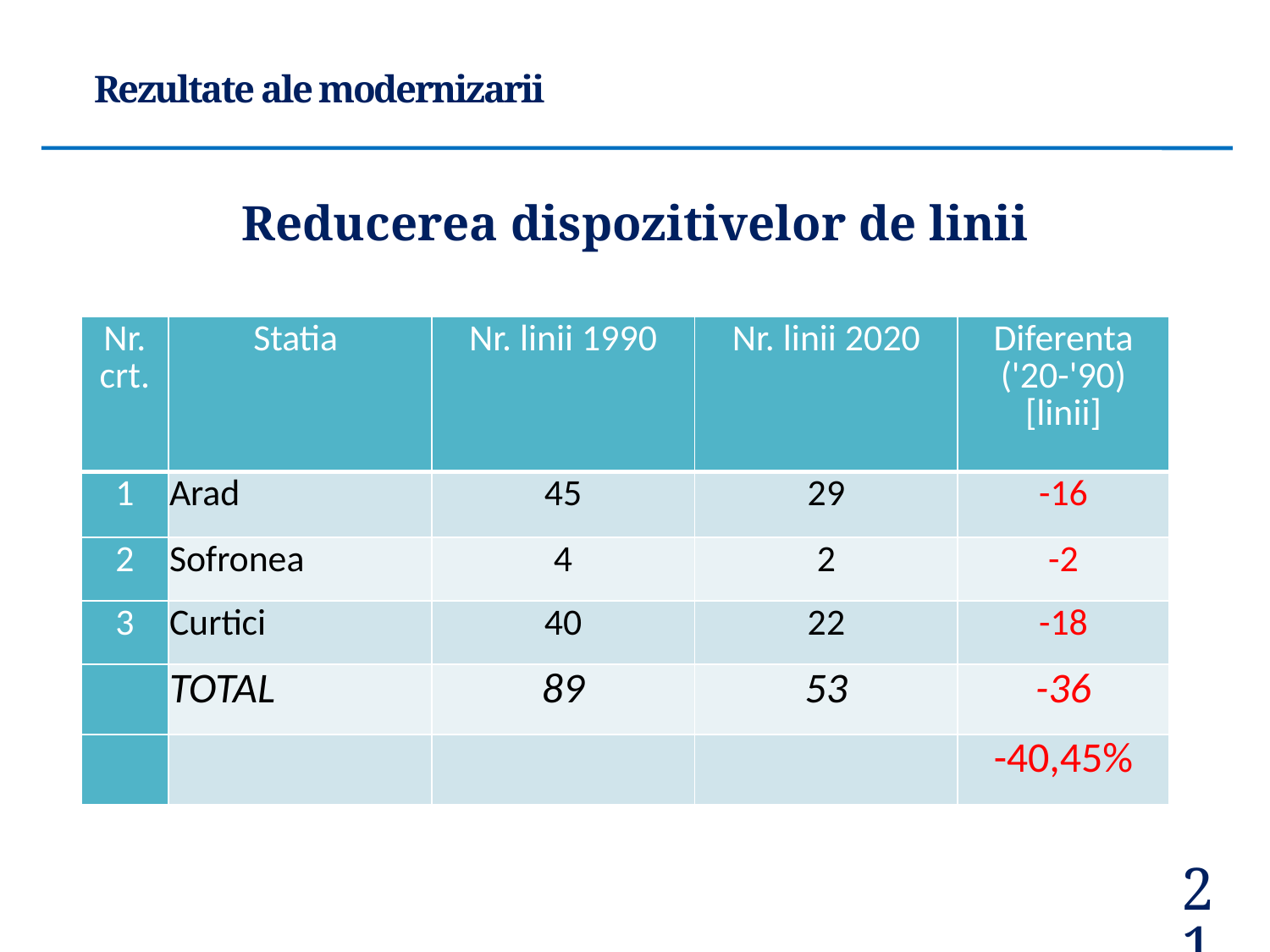

Rezultate ale modernizarii

Reducerea dispozitivelor de linii
| Nr. crt. | Statia | Nr. linii 1990 | Nr. linii 2020 | Diferenta ('20-'90) [linii] |
| --- | --- | --- | --- | --- |
| 1 | Arad | 45 | 29 | -16 |
| 2 | Sofronea | 4 | 2 | -2 |
| 3 | Curtici | 40 | 22 | -18 |
|  | TOTAL | 89 | 53 | -36 |
|  |  |  |  | -40,45% |
21